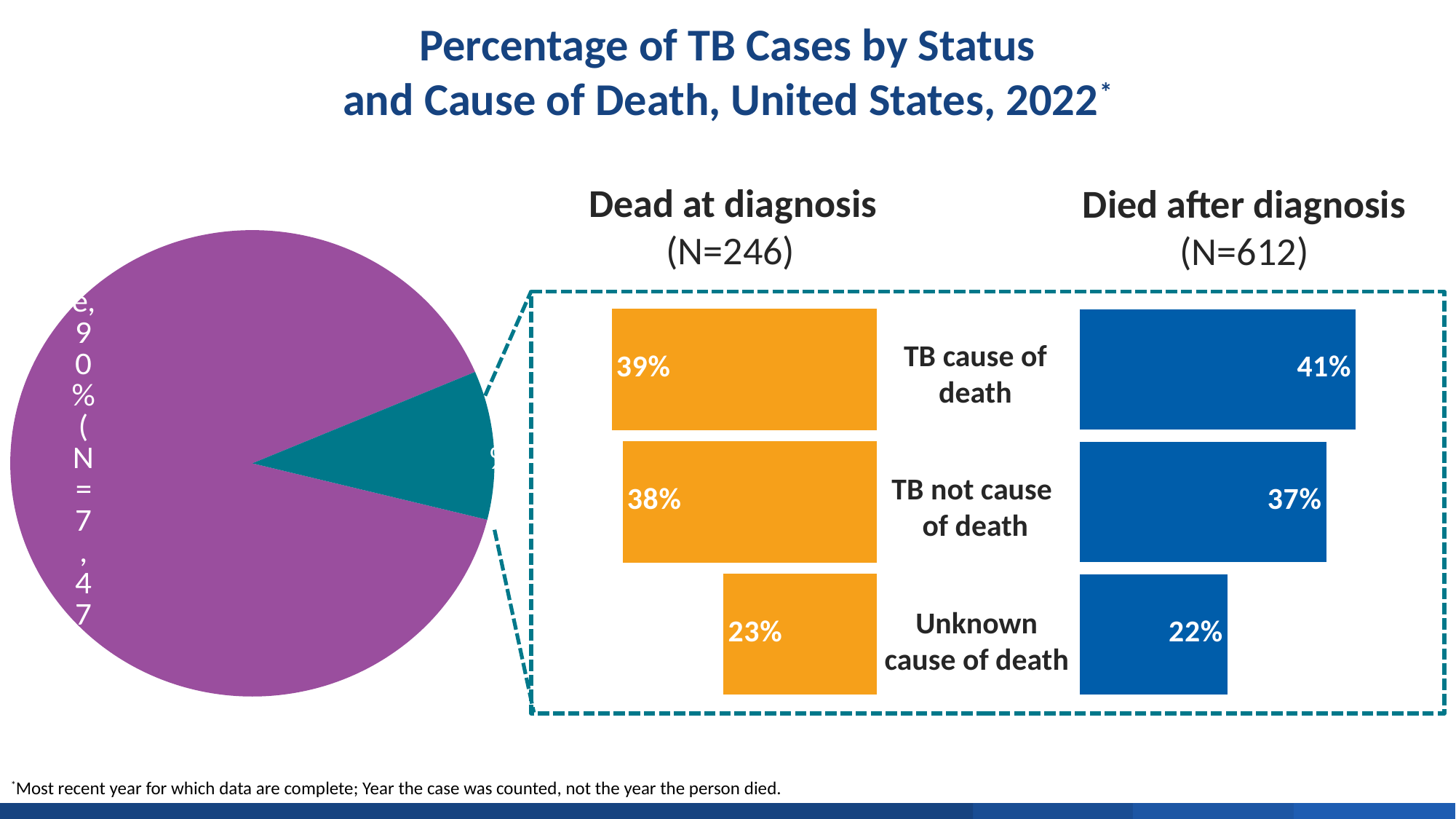

Percentage of TB Cases by Status
and Cause of Death, United States, 2022*
Dead at diagnosis
(N=246)
Died after diagnosis
(N=612)

### Chart

| Category | Percent |
|---|---|
| Alive | 89.64607078584284 |
| Dead | 10.293941211757648 |

### Chart

| Category |  |
|---|---|
| Unknown cause of death | 0.22764227642276422 |
| TB not cause of death | 0.3780487804878049 |
| TB cause of death | 0.3943089430894309 |

### Chart

| Category |  |
|---|---|
| Unknown cause of death | 0.22058823529411764 |
| TB not cause of death | 0.36764705882352944 |
| TB cause of death | 0.4117647058823529 |
TB cause of death
TB not cause
of death
Unknown cause of death

*Most recent year for which data are complete; Year the case was counted, not the year the person died.